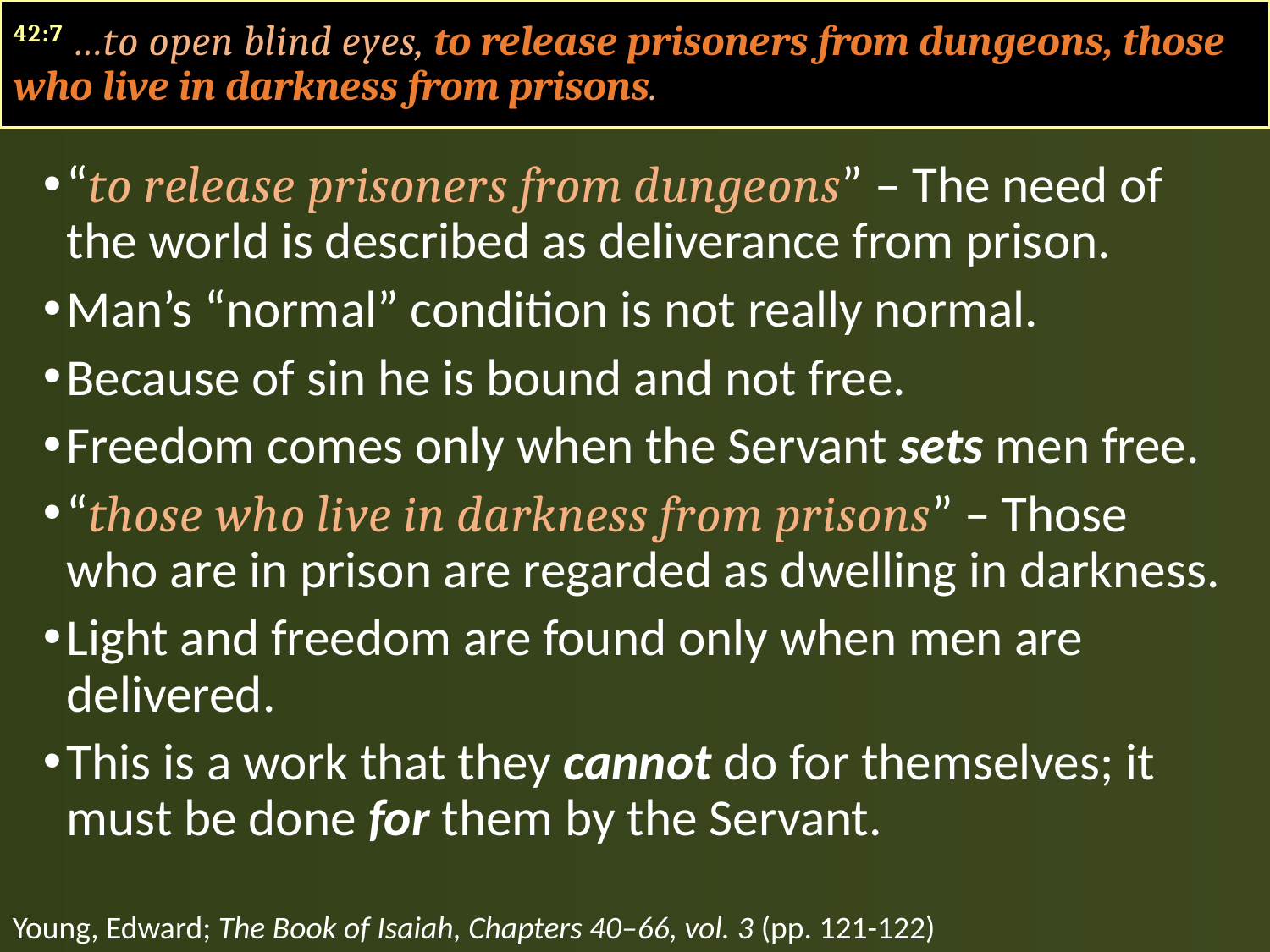

42:7 …to open blind eyes, to release prisoners from dungeons, those who live in darkness from prisons.
“to release prisoners from dungeons” – The need of the world is described as deliverance from prison.
Man’s “normal” condition is not really normal.
Because of sin he is bound and not free.
Freedom comes only when the Servant sets men free.
“those who live in darkness from prisons” – Those who are in prison are regarded as dwelling in darkness.
Light and freedom are found only when men are delivered.
This is a work that they cannot do for themselves; it must be done for them by the Servant.
Young, Edward; The Book of Isaiah, Chapters 40–66, vol. 3 (pp. 121-122)